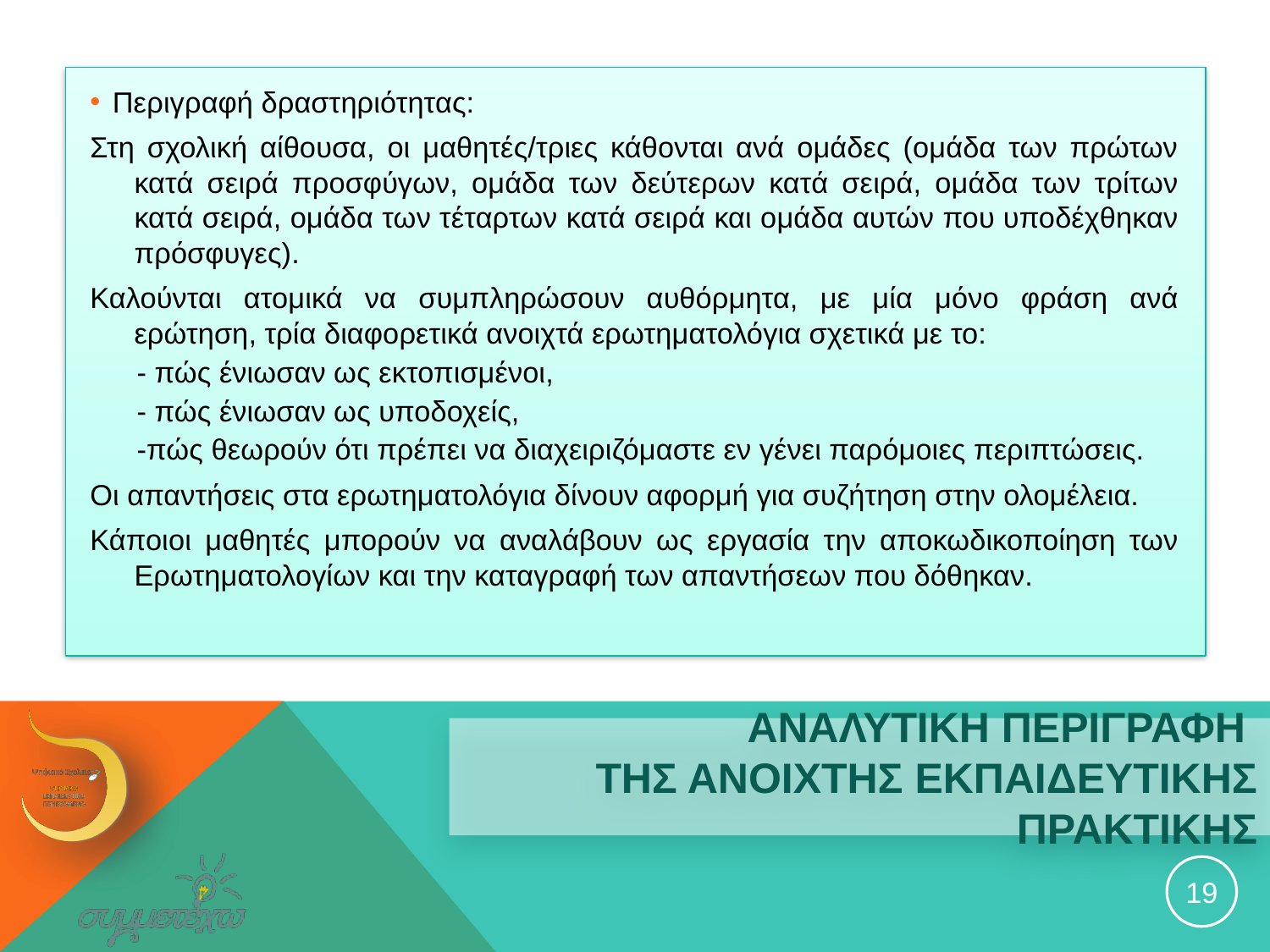

Περιγραφή δραστηριότητας:
Στη σχολική αίθουσα, οι μαθητές/τριες κάθονται ανά ομάδες (ομάδα των πρώτων κατά σειρά προσφύγων, ομάδα των δεύτερων κατά σειρά, ομάδα των τρίτων κατά σειρά, ομάδα των τέταρτων κατά σειρά και ομάδα αυτών που υποδέχθηκαν πρόσφυγες).
Καλούνται ατομικά να συμπληρώσουν αυθόρμητα, με μία μόνο φράση ανά ερώτηση, τρία διαφορετικά ανοιχτά ερωτηματολόγια σχετικά με το:
  - πώς ένιωσαν ως εκτοπισμένοι,
  - πώς ένιωσαν ως υποδοχείς,
  -πώς θεωρούν ότι πρέπει να διαχειριζόμαστε εν γένει παρόμοιες περιπτώσεις.
Οι απαντήσεις στα ερωτηματολόγια δίνουν αφορμή για συζήτηση στην ολομέλεια.
Κάποιοι μαθητές μπορούν να αναλάβουν ως εργασία την αποκωδικοποίηση των Ερωτηματολογίων και την καταγραφή των απαντήσεων που δόθηκαν.

# ΑΝΑΛΥΤΙΚΗ ΠΕΡΙΓΡΑΦΗ ΤΗΣ ανοιχτησ εκπαιδευτικησ ΠΡΑΚΤΙΚΗΣ
19